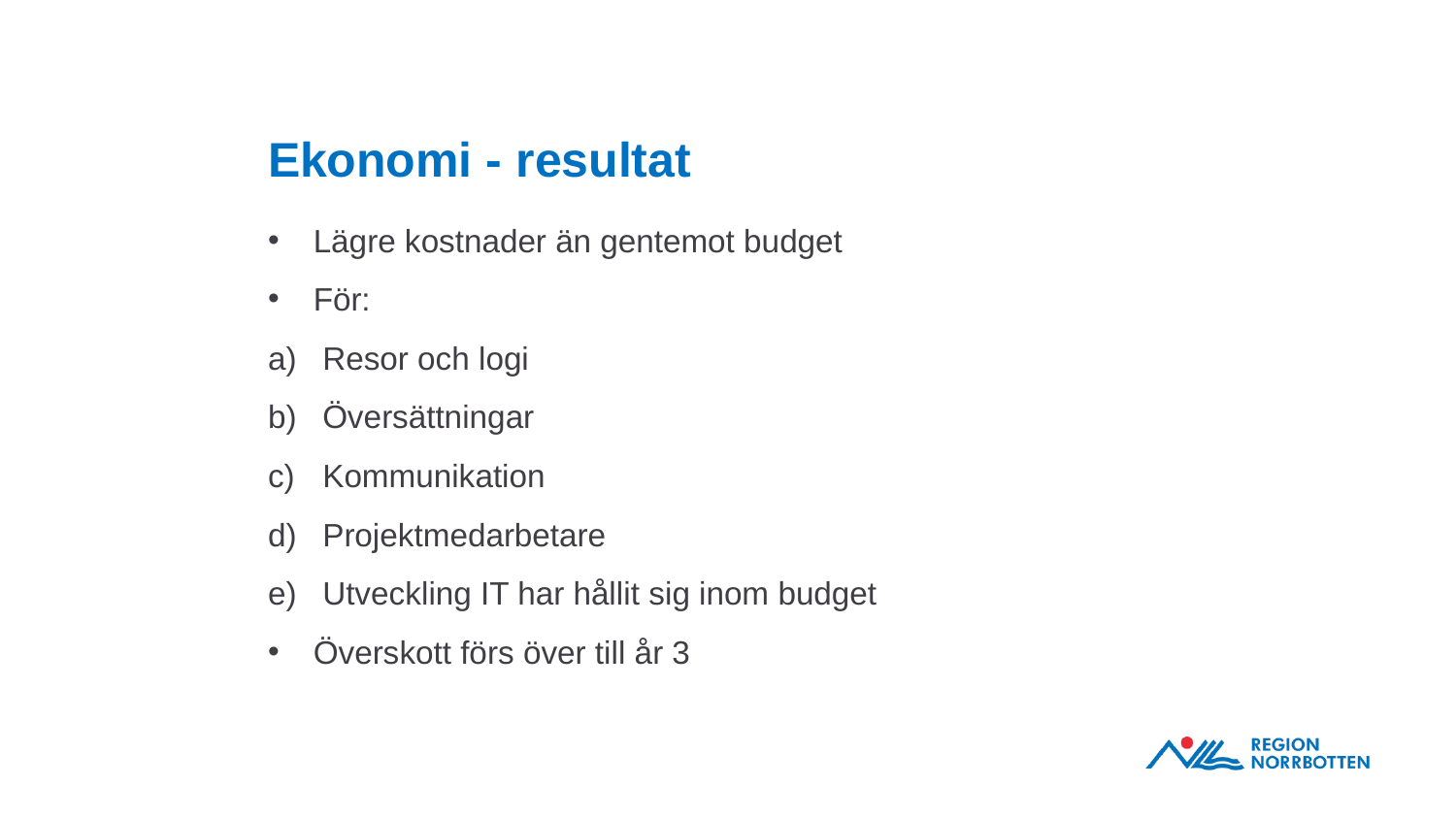

# Ekonomi - resultat
Lägre kostnader än gentemot budget
För:
Resor och logi
Översättningar
Kommunikation
Projektmedarbetare
Utveckling IT har hållit sig inom budget
Överskott förs över till år 3